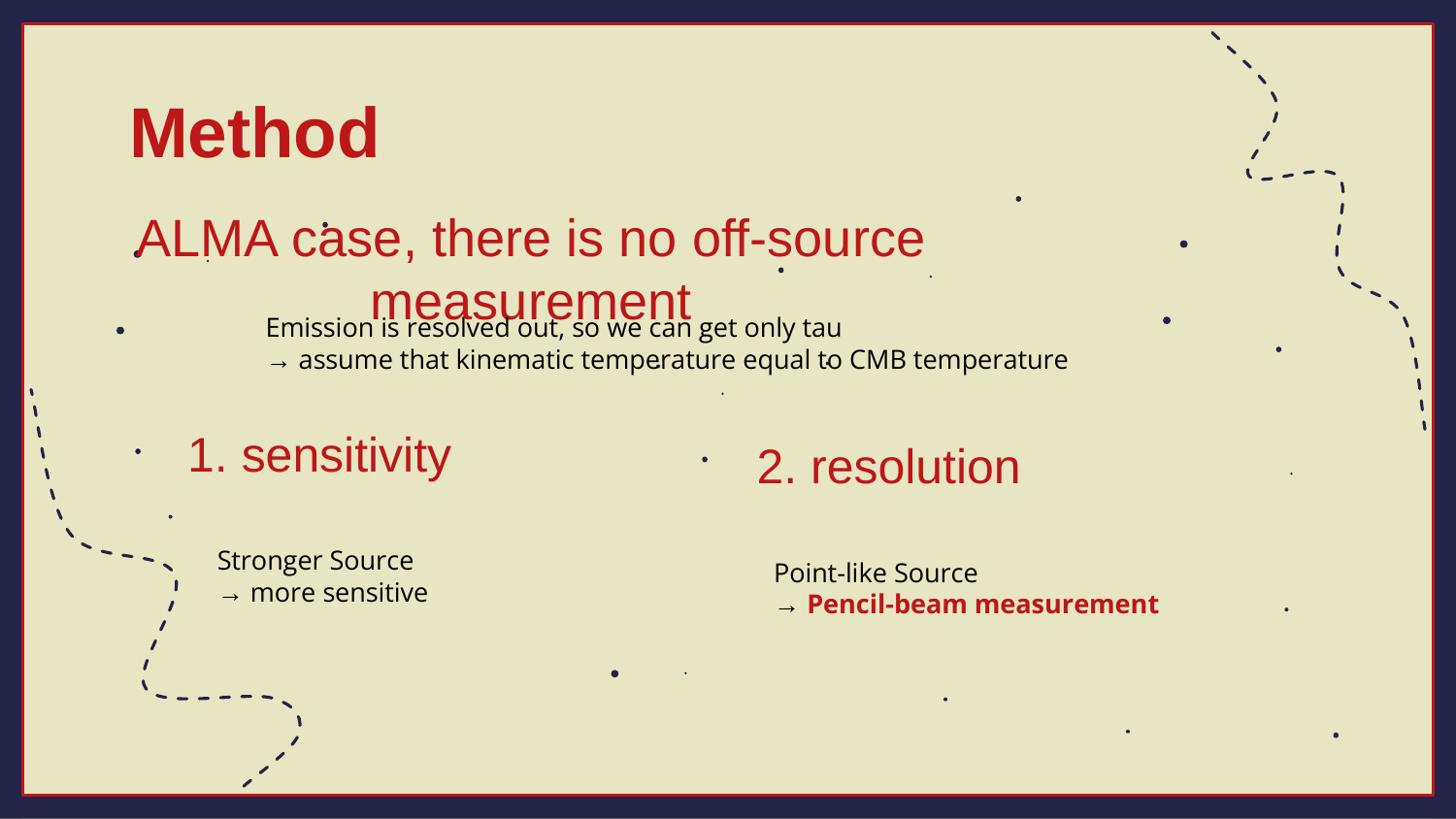

# Method
ALMA case, there is no off-source measurement
Emission is resolved out, so we can get only tau
→ assume that kinematic temperature equal to CMB temperature
1. sensitivity
2. resolution
Stronger Source
→ more sensitive
Point-like Source
→ Pencil-beam measurement